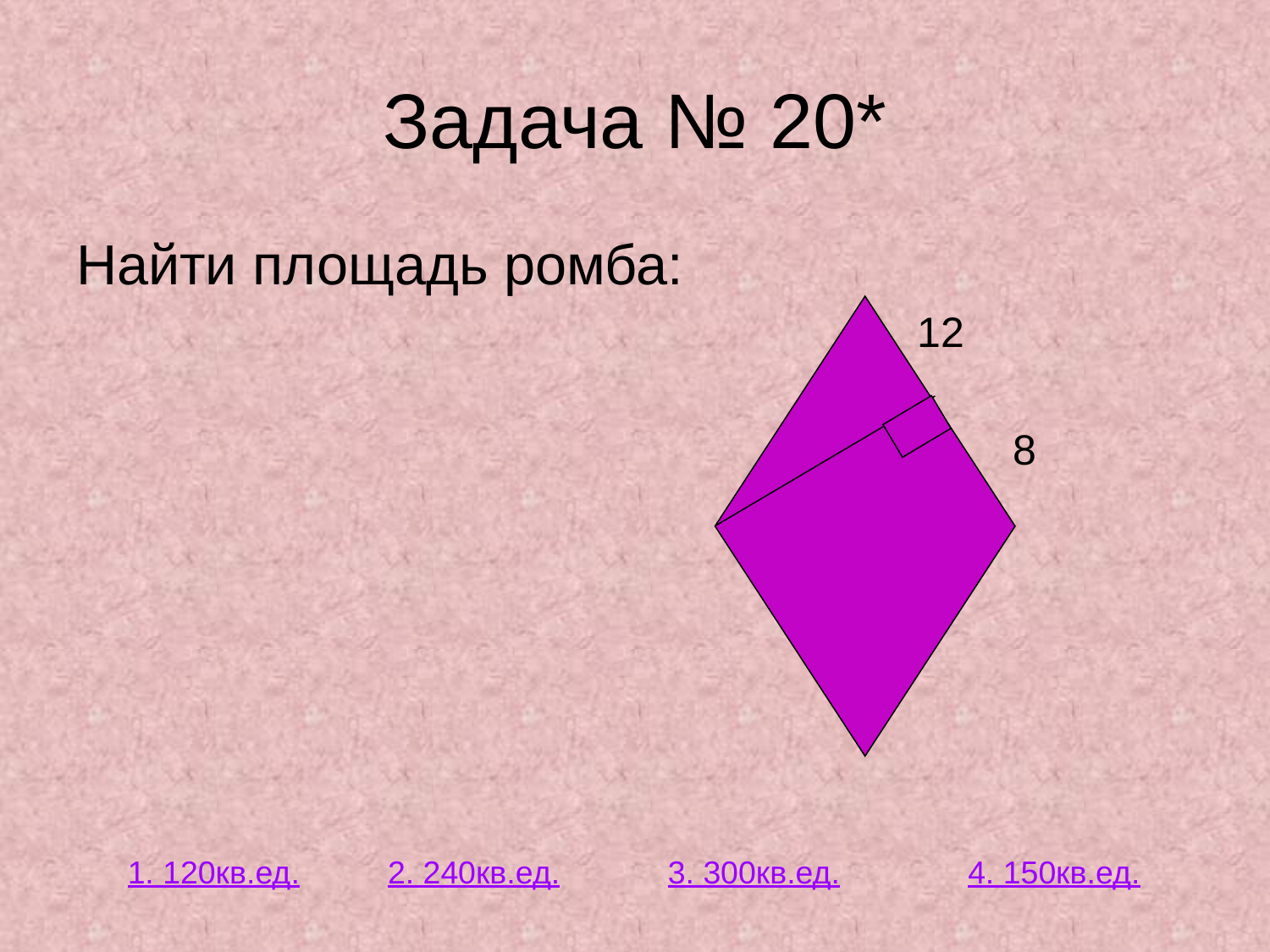

# Задача № 20*
Найти площадь ромба:
                                                                       12

                                                                               8

1. 120кв.ед.
2. 240кв.ед.
3. 300кв.ед.
4. 150кв.ед.